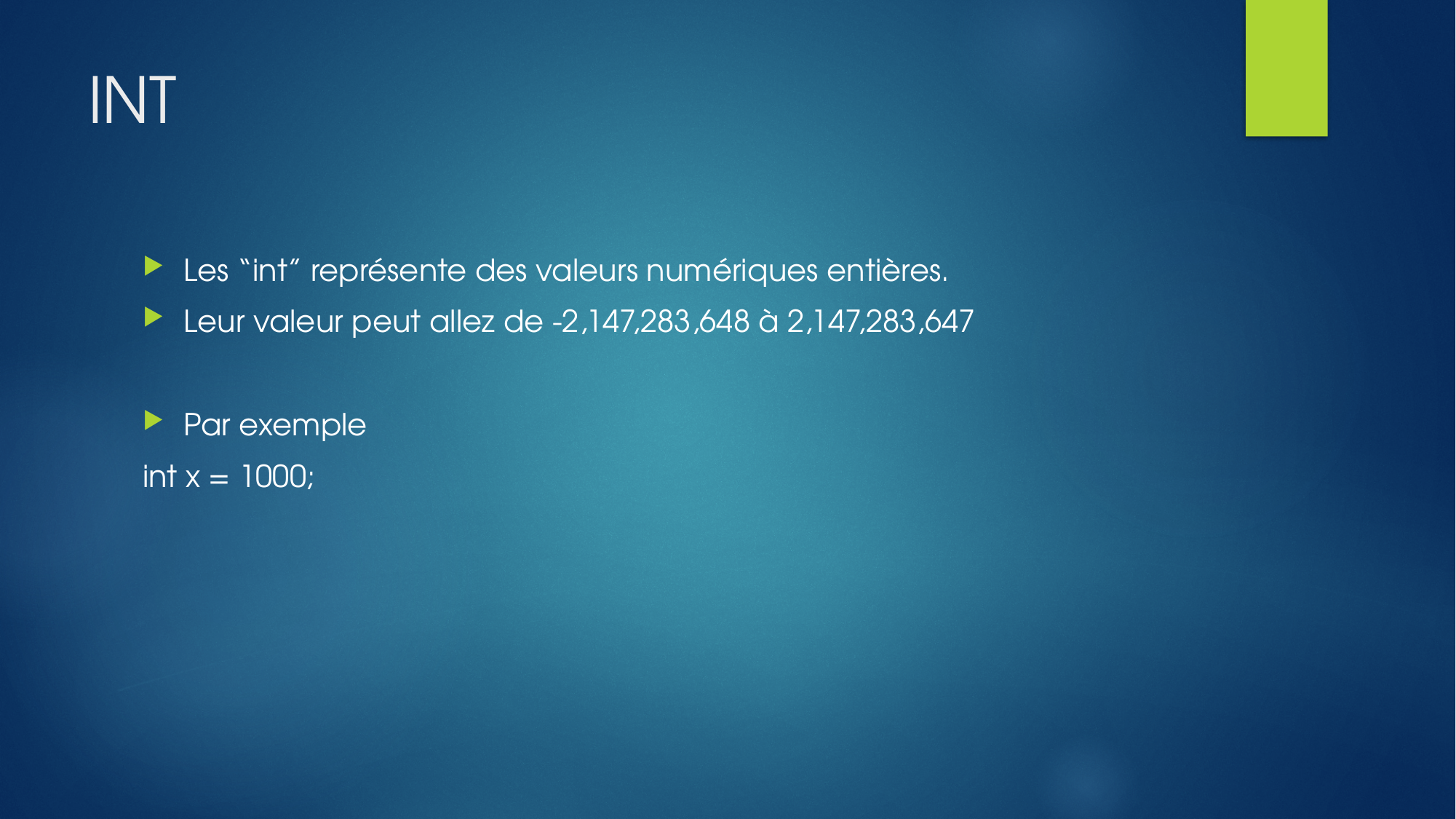

# INT
Les “int” représente des valeurs numériques entières.
Leur valeur peut allez de -2,147,283,648 à 2,147,283,647

Par exemple
int x = 1000;